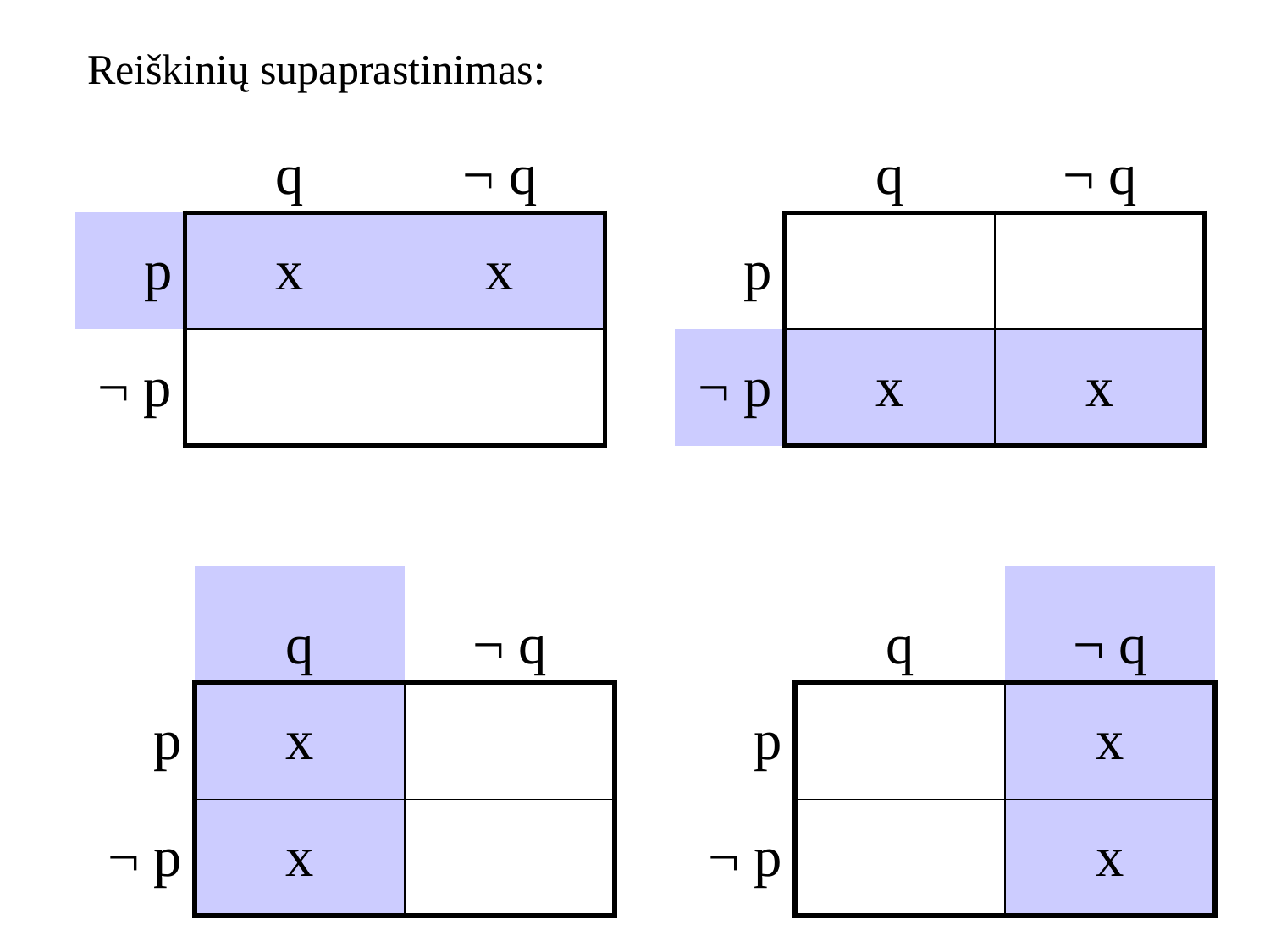

Reiškinių supaprastinimas:
|  | q | ¬ q |
| --- | --- | --- |
| p | x | x |
| ¬ p |  |  |
|  | q | ¬ q |
| --- | --- | --- |
| p |  |  |
| ¬ p | x | x |
|  | q | ¬ q |
| --- | --- | --- |
| p | x |  |
| ¬ p | x |  |
|  | q | ¬ q |
| --- | --- | --- |
| p |  | x |
| ¬ p |  | x |